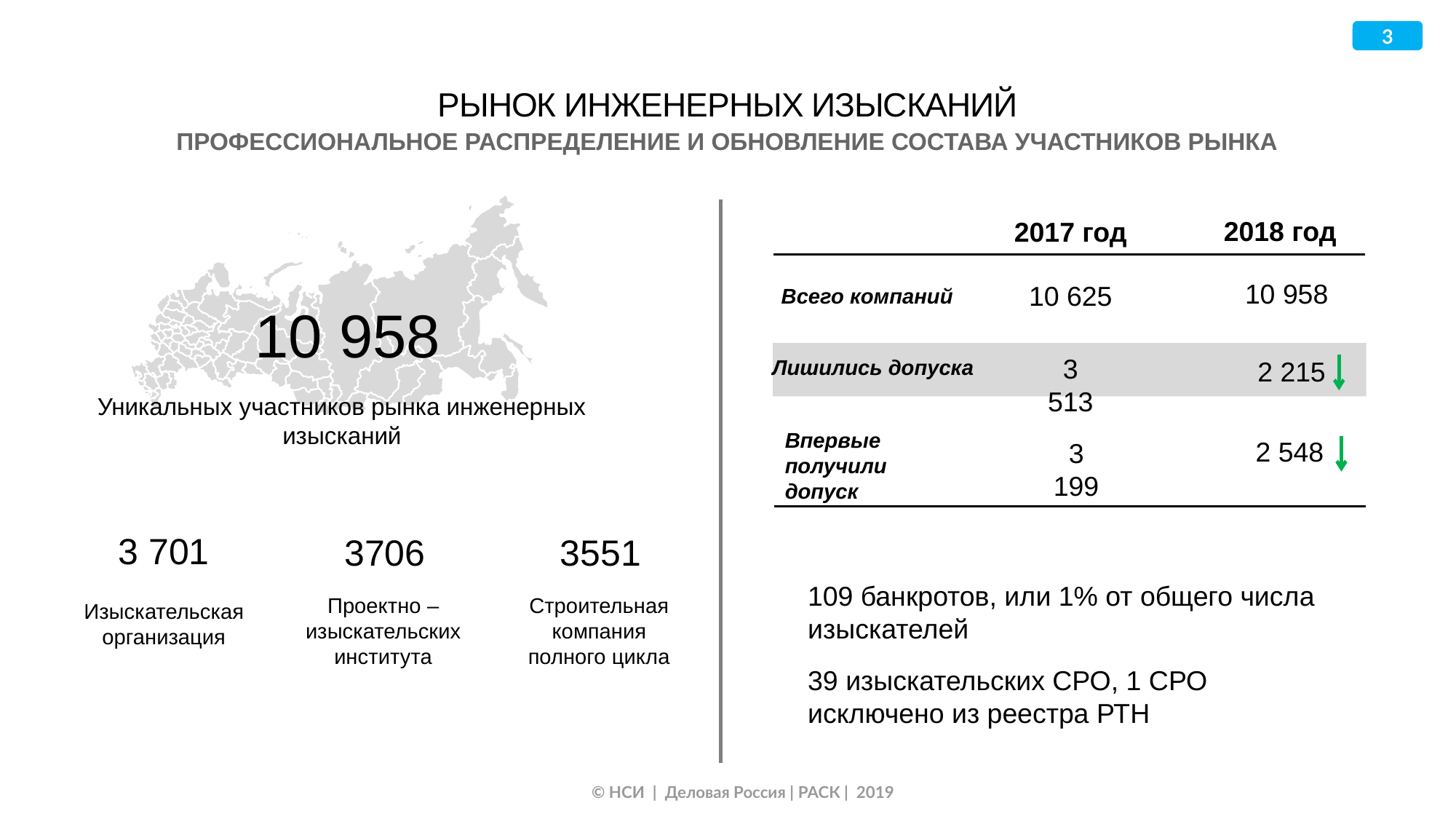

# РЫНОК ИНЖЕНЕРНЫХ ИЗЫСКАНИЙ
ПРОФЕССИОНАЛЬНОЕ РАСПРЕДЕЛЕНИЕ И ОБНОВЛЕНИЕ СОСТАВА УЧАСТНИКОВ РЫНКА

2018 год
2017 год
10 958
10 625
Всего компаний
10 958

3 513
Лишились допуска
2 215
Уникальных участников рынка инженерных изысканий
Впервые получили допуск
2 548
3 199
3 701
3706
3551
109 банкротов, или 1% от общего числа изыскателей
Проектно –изыскательских института
Строительная компания полного цикла
Изыскательская
организация
39 изыскательских СРО, 1 СРО исключено из реестра РТН